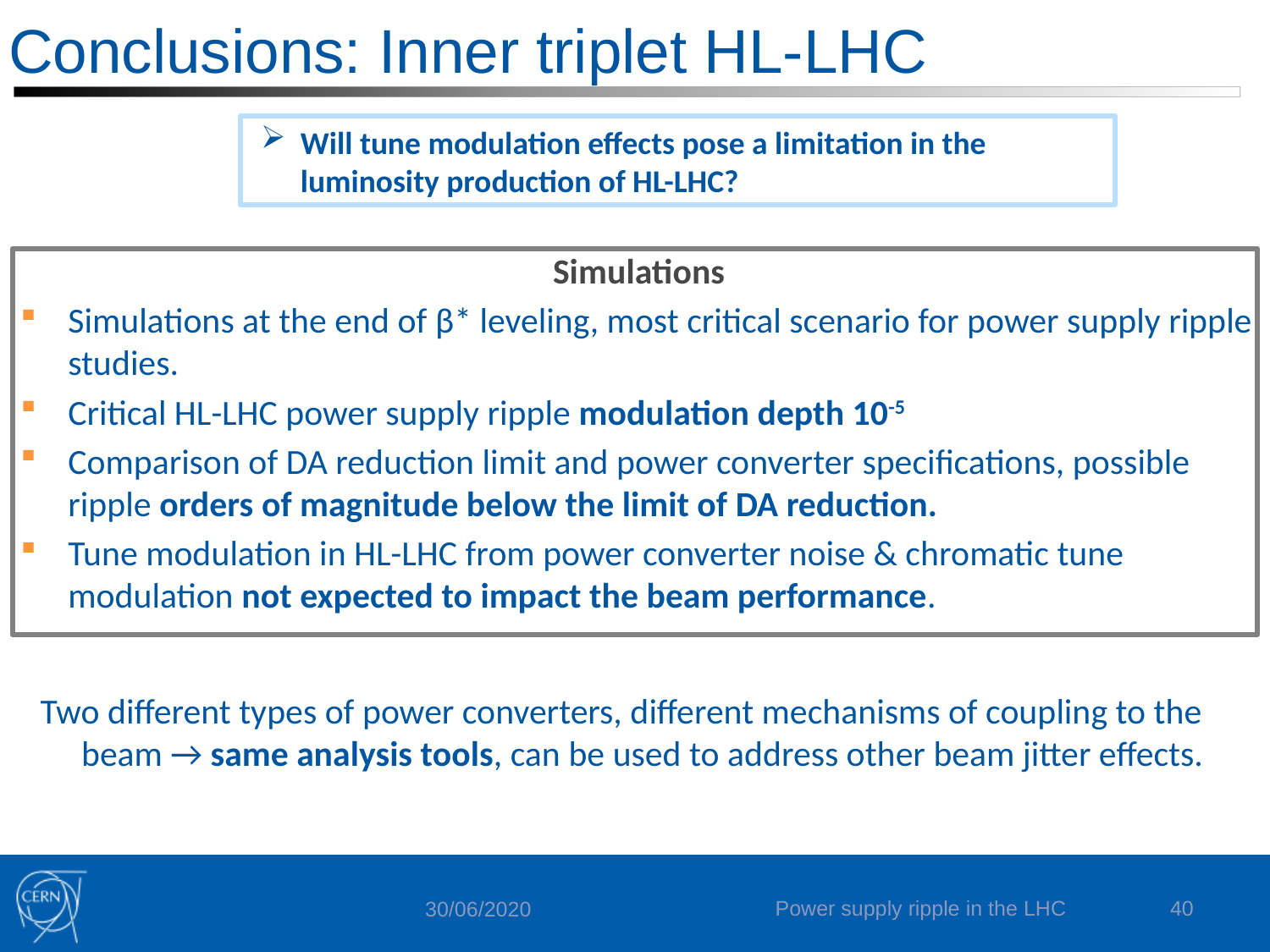

# Conclusions: Inner triplet HL-LHC
Will tune modulation effects pose a limitation in the luminosity production of HL-LHC?
Simulations
Simulations at the end of β* leveling, most critical scenario for power supply ripple studies.
Critical HL-LHC power supply ripple modulation depth 10-5
Comparison of DA reduction limit and power converter specifications, possible ripple orders of magnitude below the limit of DA reduction.
Tune modulation in HL-LHC from power converter noise & chromatic tune modulation not expected to impact the beam performance.
Two different types of power converters, different mechanisms of coupling to the beam → same analysis tools, can be used to address other beam jitter effects.
Power supply ripple in the LHC
40
30/06/2020